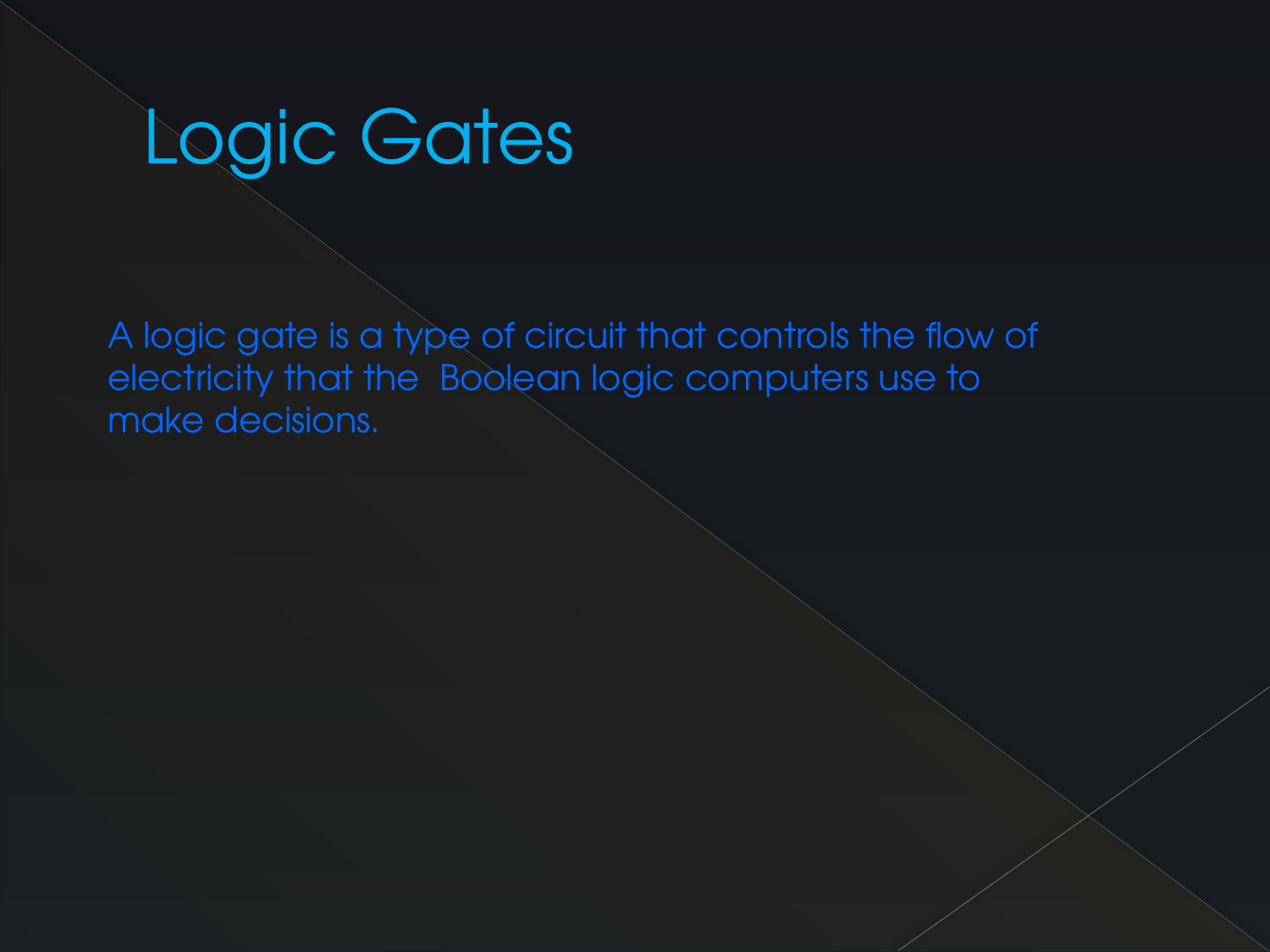

# Logic Gates
A logic gate is a type of circuit that controls the flow of electricity that the  Boolean logic computers use to make decisions.